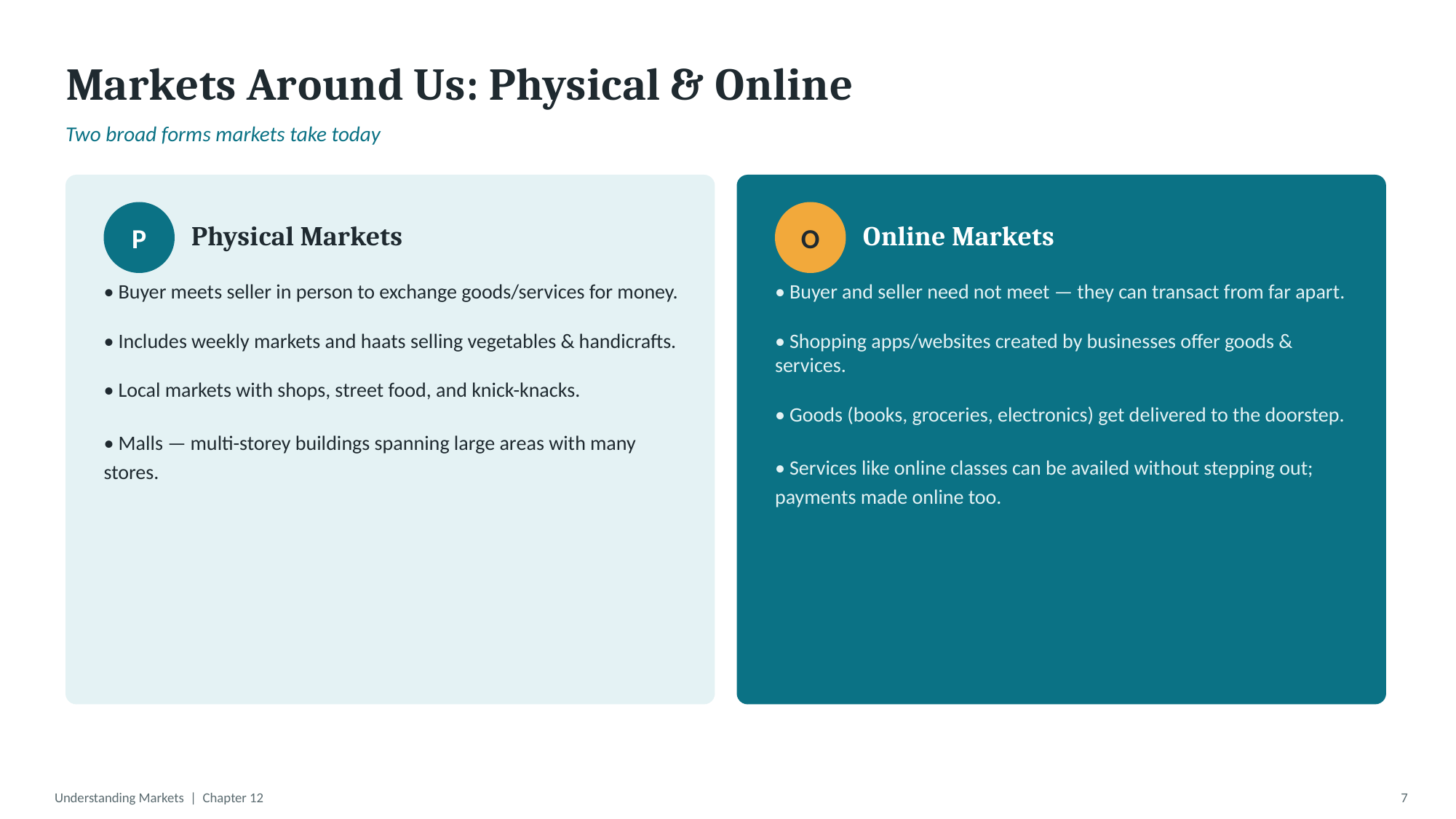

Markets Around Us: Physical & Online
Two broad forms markets take today

P

O
Physical Markets
Online Markets
• Buyer meets seller in person to exchange goods/services for money.

• Includes weekly markets and haats selling vegetables & handicrafts.

• Local markets with shops, street food, and knick-knacks.

• Malls — multi-storey buildings spanning large areas with many stores.
• Buyer and seller need not meet — they can transact from far apart.

• Shopping apps/websites created by businesses offer goods & services.

• Goods (books, groceries, electronics) get delivered to the doorstep.

• Services like online classes can be availed without stepping out; payments made online too.
Understanding Markets  |  Chapter 12
7